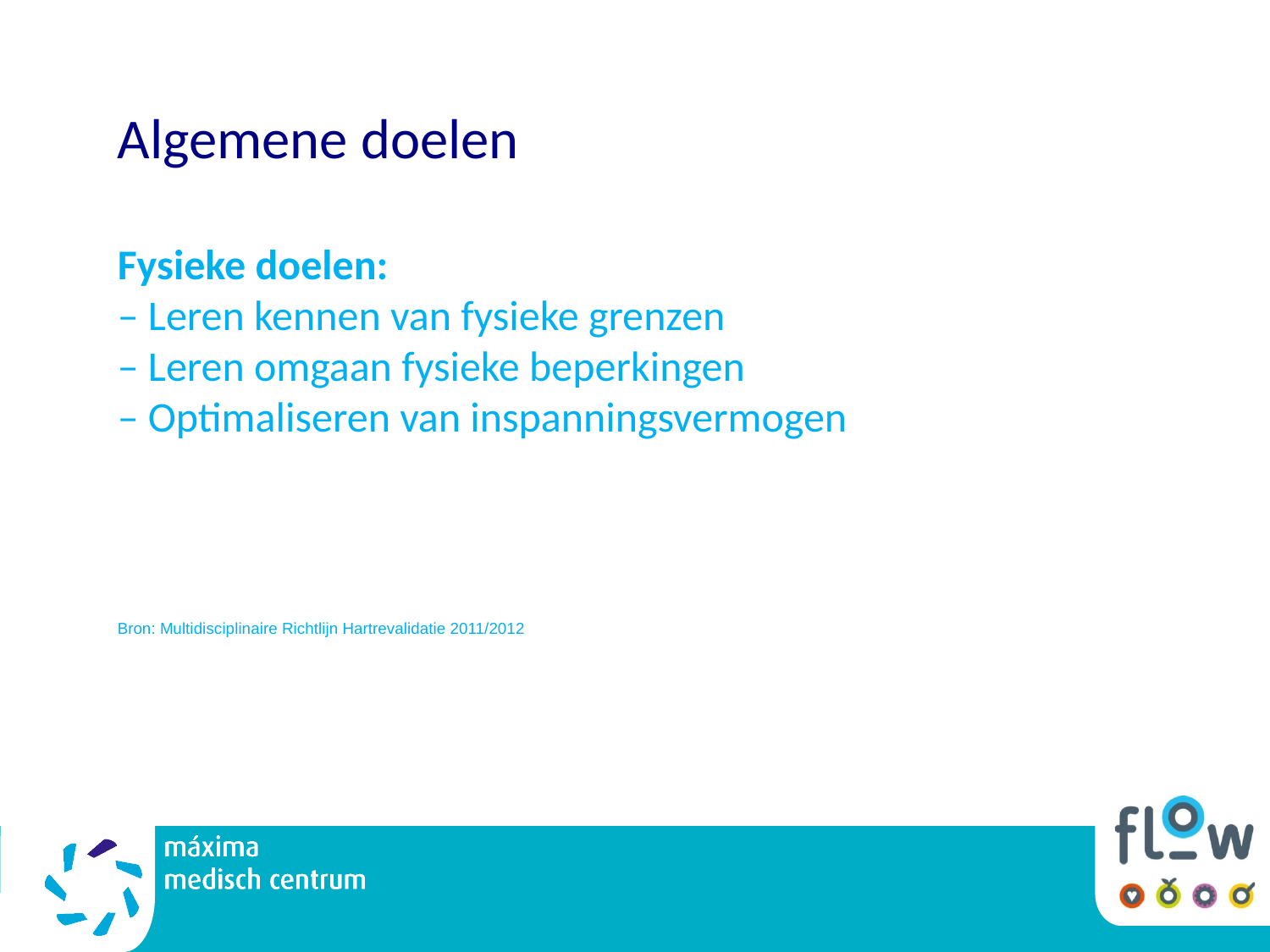

Algemene doelen
Fysieke doelen:
– Leren kennen van fysieke grenzen
– Leren omgaan fysieke beperkingen
– Optimaliseren van inspanningsvermogen
Bron: Multidisciplinaire Richtlijn Hartrevalidatie 2011/2012